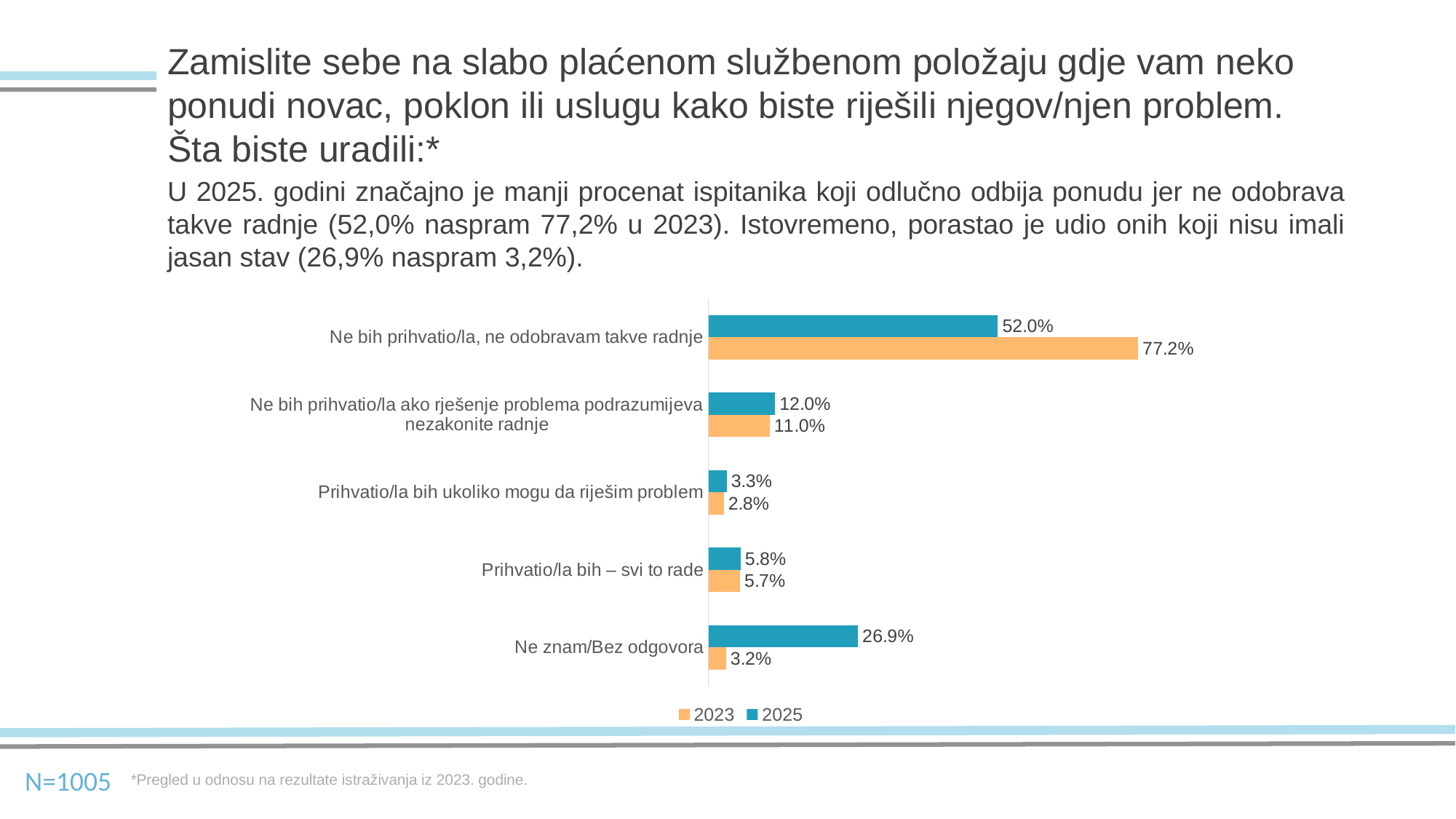

Zamislite sebe na slabo plaćenom službenom položaju gdje vam neko ponudi novac, poklon ili uslugu kako biste riješili njegov/njen problem. Šta biste uradili:*
U 2025. godini značajno je manji procenat ispitanika koji odlučno odbija ponudu jer ne odobrava takve radnje (52,0% naspram 77,2% u 2023). Istovremeno, porastao je udio onih koji nisu imali jasan stav (26,9% naspram 3,2%).

### Chart

| Category | 2025 | 2023 |
|---|---|---|
| Ne bih prihvatio/la, ne odobravam takve radnje | 0.52 | 0.772 |
| Ne bih prihvatio/la ako rješenje problema podrazumijeva nezakonite radnje | 0.12 | 0.11 |
| Prihvatio/la bih ukoliko mogu da riješim problem | 0.033 | 0.028 |
| Prihvatio/la bih – svi to rade | 0.058 | 0.057 |
| Ne znam/Bez odgovora | 0.269 | 0.032 |
N=1005
*Pregled u odnosu na rezultate istraživanja iz 2023. godine.